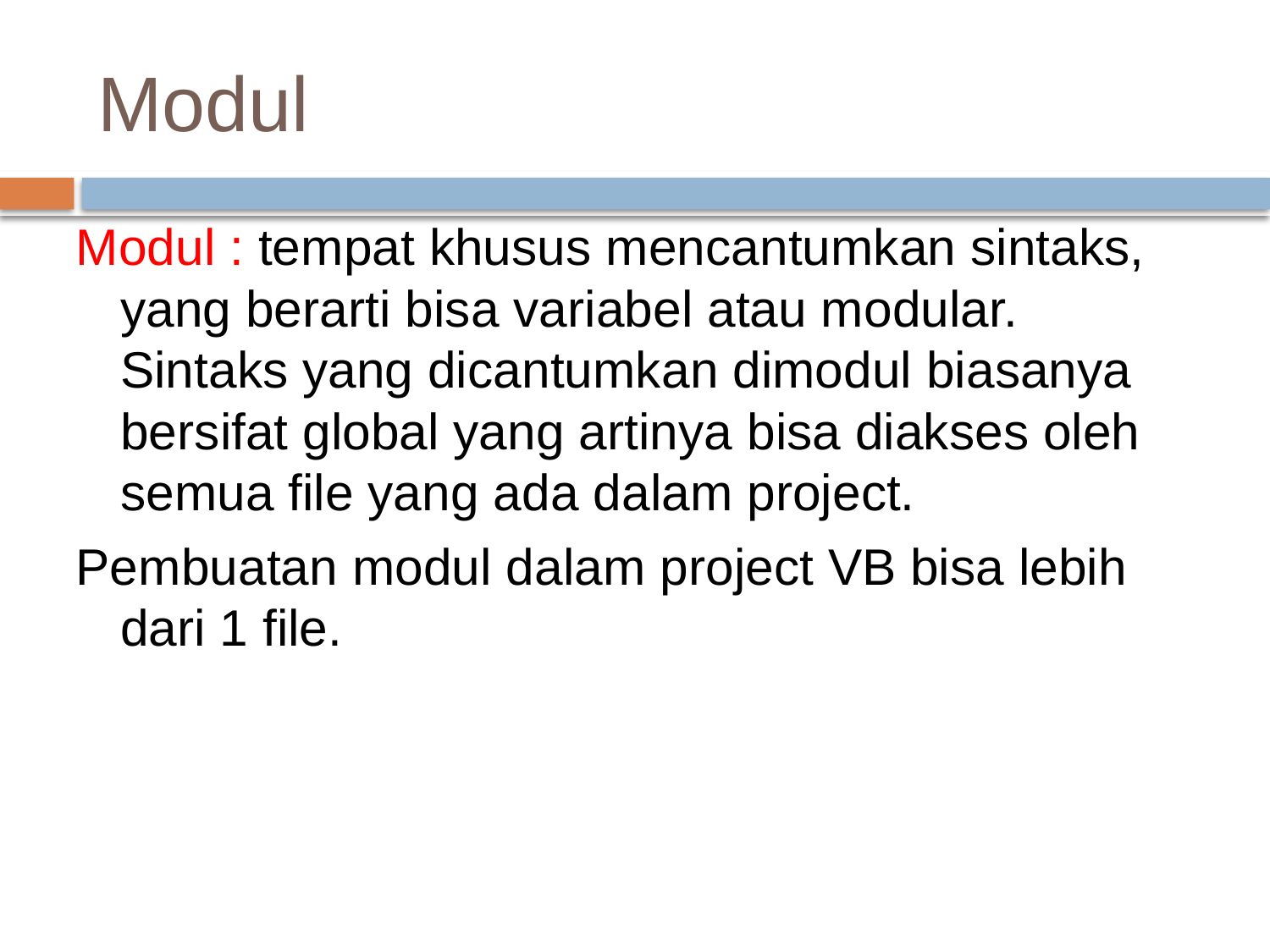

# Modul
Modul : tempat khusus mencantumkan sintaks, yang berarti bisa variabel atau modular. Sintaks yang dicantumkan dimodul biasanya bersifat global yang artinya bisa diakses oleh semua file yang ada dalam project.
Pembuatan modul dalam project VB bisa lebih dari 1 file.